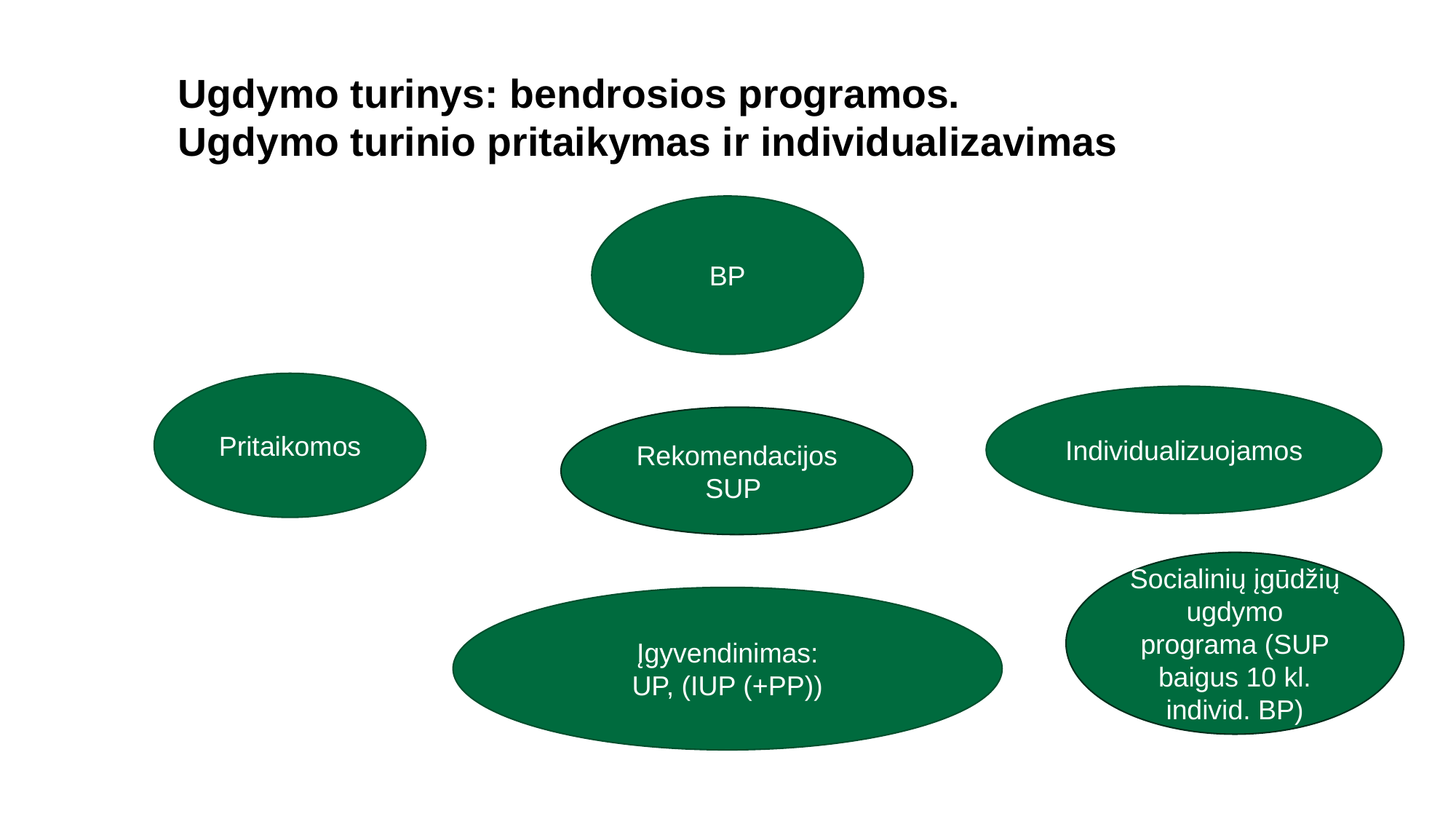

Ugdymo turinys: bendrosios programos.
Ugdymo turinio pritaikymas ir individualizavimas
BP
Pritaikomos
Individualizuojamos
Rekomendacijos SUP
Socialinių įgūdžių ugdymo programa (SUP baigus 10 kl. individ. BP)
Įgyvendinimas:
UP, (IUP (+PP))